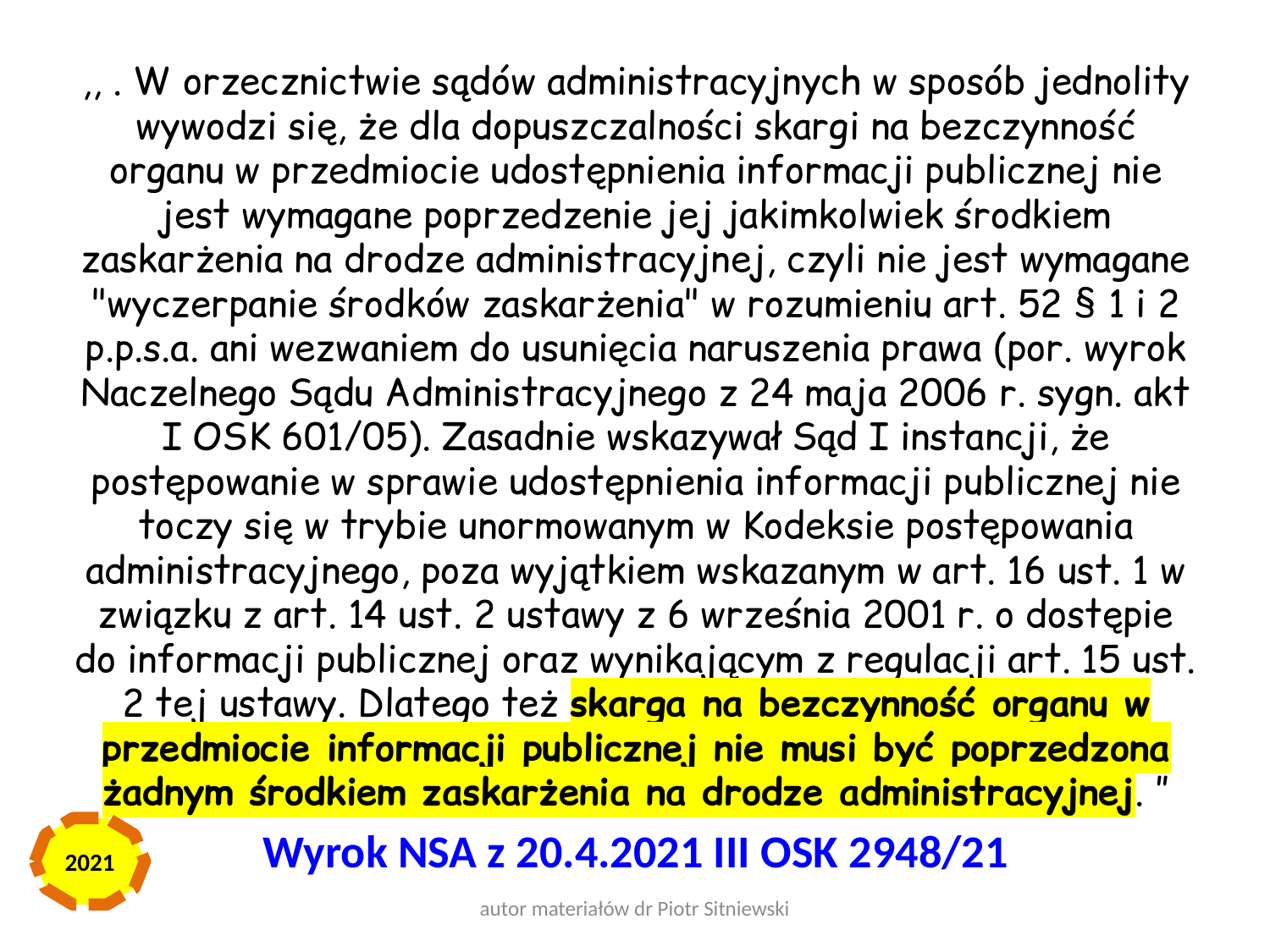

,, . W orzecznictwie sądów administracyjnych w sposób jednolity wywodzi się, że dla dopuszczalności skargi na bezczynność organu w przedmiocie udostępnienia informacji publicznej nie jest wymagane poprzedzenie jej jakimkolwiek środkiem zaskarżenia na drodze administracyjnej, czyli nie jest wymagane "wyczerpanie środków zaskarżenia" w rozumieniu art. 52 § 1 i 2 p.p.s.a. ani wezwaniem do usunięcia naruszenia prawa (por. wyrok Naczelnego Sądu Administracyjnego z 24 maja 2006 r. sygn. akt I OSK 601/05). Zasadnie wskazywał Sąd I instancji, że postępowanie w sprawie udostępnienia informacji publicznej nie toczy się w trybie unormowanym w Kodeksie postępowania administracyjnego, poza wyjątkiem wskazanym w art. 16 ust. 1 w związku z art. 14 ust. 2 ustawy z 6 września 2001 r. o dostępie do informacji publicznej oraz wynikającym z regulacji art. 15 ust. 2 tej ustawy. Dlatego też skarga na bezczynność organu w przedmiocie informacji publicznej nie musi być poprzedzona żadnym środkiem zaskarżenia na drodze administracyjnej. ”
Wyrok NSA z 20.4.2021 III OSK 2948/21
2021
autor materiałów dr Piotr Sitniewski